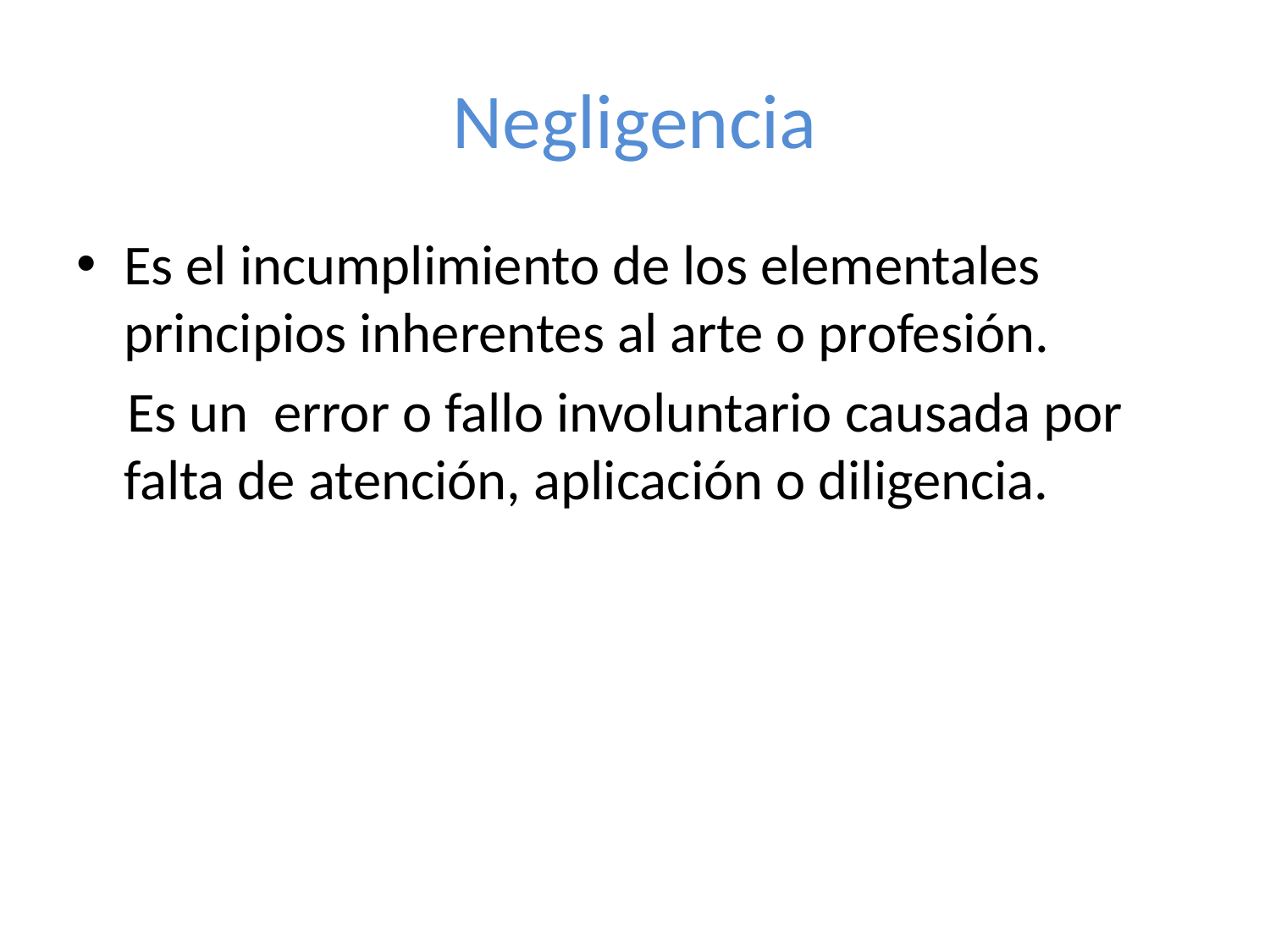

# Negligencia
Es el incumplimiento de los elementales principios inherentes al arte o profesión.
    Es un  error o fallo involuntario causada por falta de atención, aplicación o diligencia.